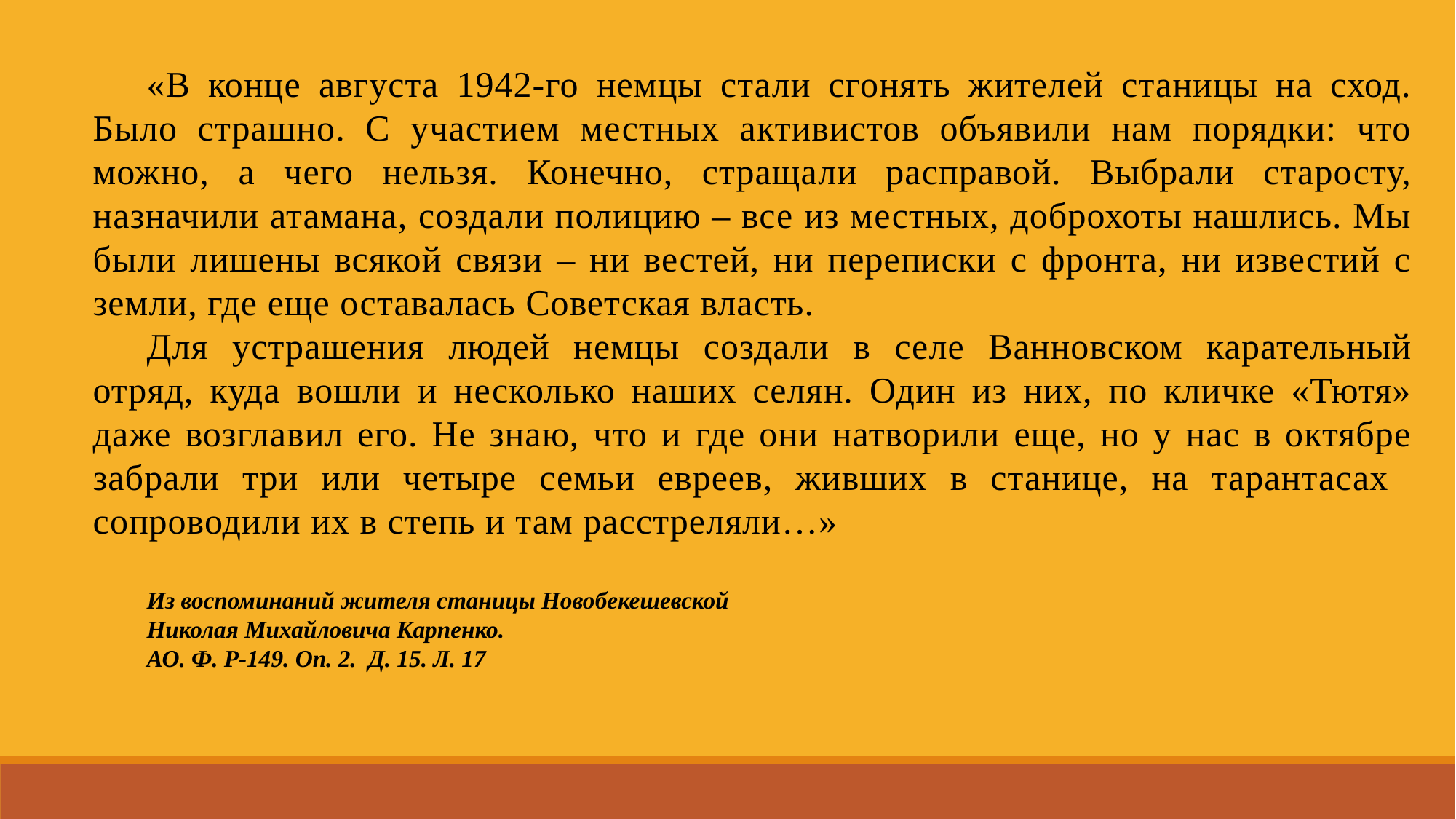

«В конце августа 1942-го немцы стали сгонять жителей станицы на сход. Было страшно. С участием местных активистов объявили нам порядки: что можно, а чего нельзя. Конечно, стращали расправой. Выбрали старосту, назначили атамана, создали полицию – все из местных, доброхоты нашлись. Мы были лишены всякой связи – ни вестей, ни переписки с фронта, ни известий с земли, где еще оставалась Советская власть.
Для устрашения людей немцы создали в селе Ванновском карательный отряд, куда вошли и несколько наших селян. Один из них, по кличке «Тютя» даже возглавил его. Не знаю, что и где они натворили еще, но у нас в октябре забрали три или четыре семьи евреев, живших в станице, на тарантасах  сопроводили их в степь и там расстреляли…»

Из воспоминаний жителя станицы Новобекешевской
Николая Михайловича Карпенко.
АО. Ф. Р-149. Оп. 2.  Д. 15. Л. 17